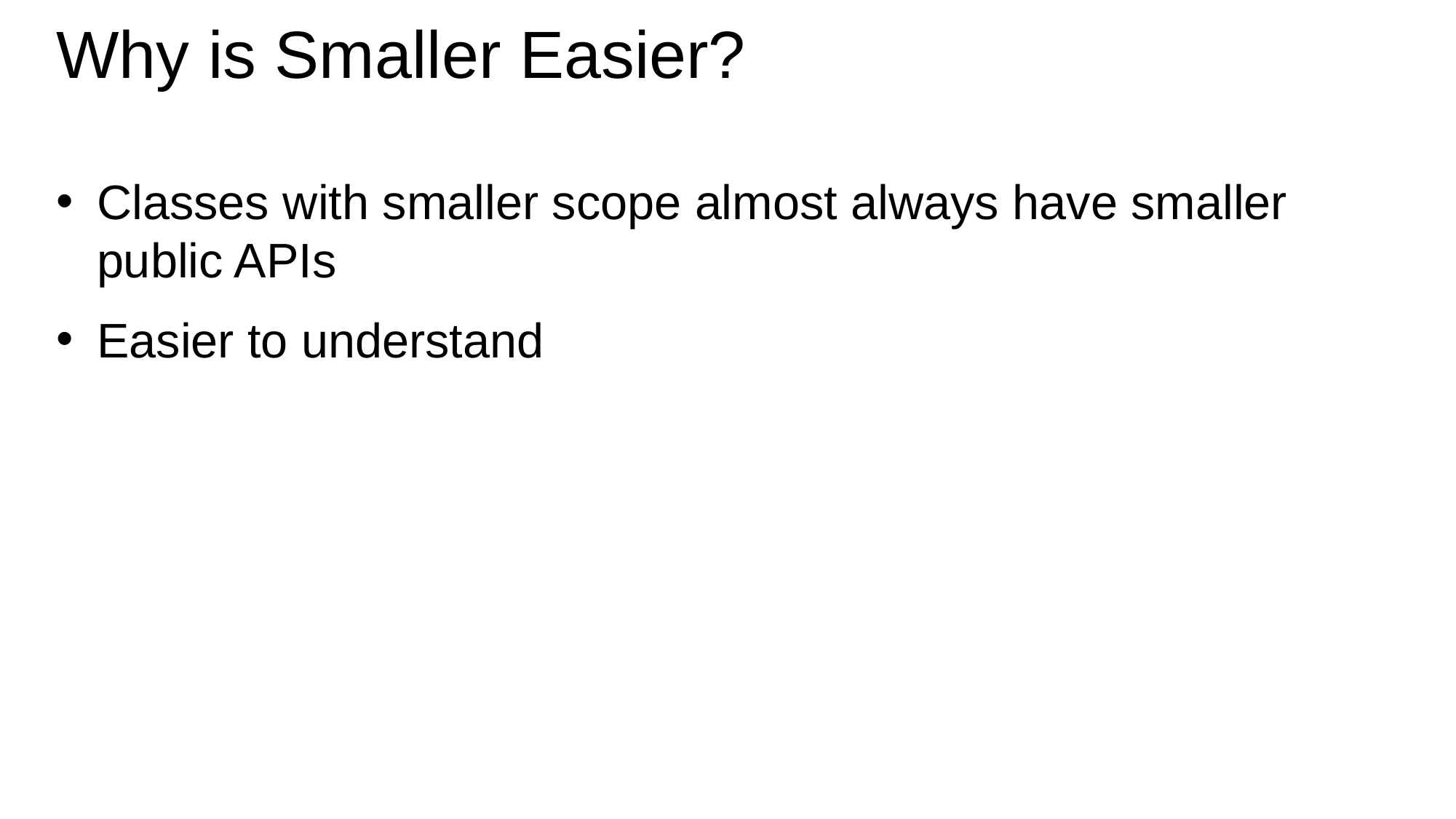

# Why is Smaller Easier?
Classes with smaller scope almost always have smaller public APIs
Easier to understand